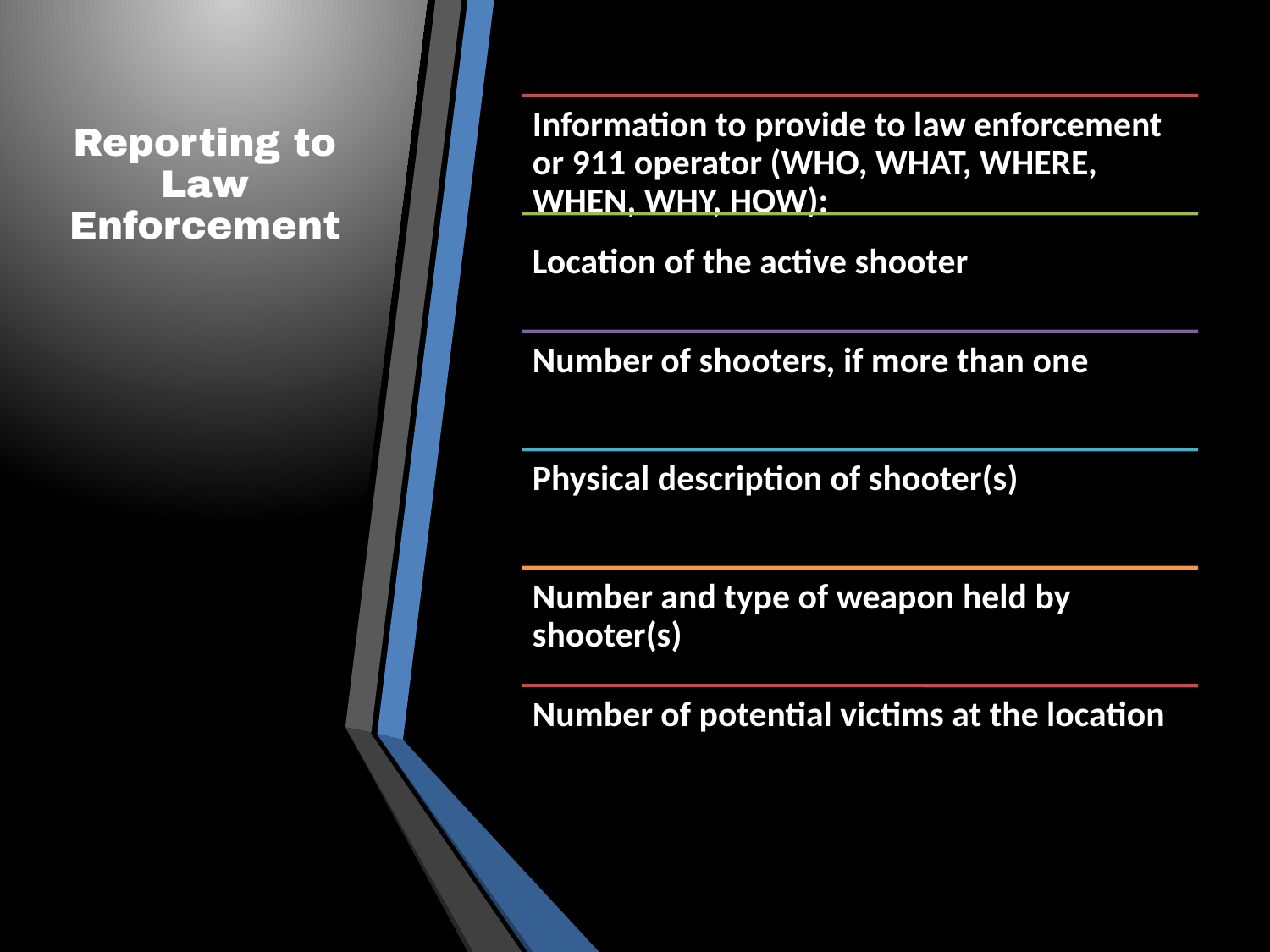

# Reporting to Law Enforcement
Information to provide to law enforcement or 911 operator (WHO, WHAT, WHERE, WHEN, WHY, HOW):
Location of the active shooter
Number of shooters, if more than one
Physical description of shooter(s)
Number and type of weapon held by shooter(s)
Number of potential victims at the location